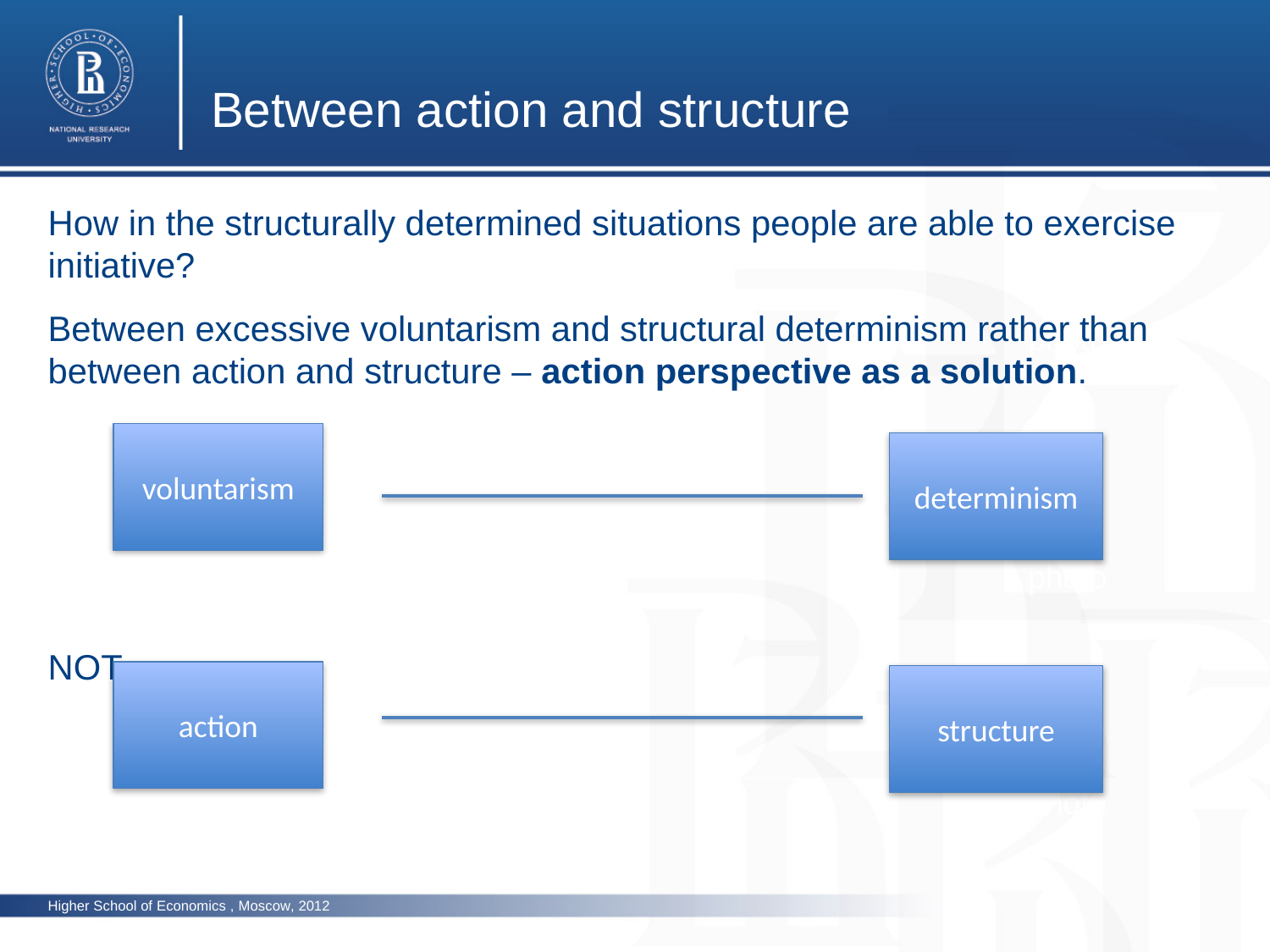

Between action and structure
How in the structurally determined situations people are able to exercise initiative?
Between excessive voluntarism and structural determinism rather than between action and structure – action perspective as a solution.

									NOT

photo
voluntarism
determinism
photo
action
structure
photo
Higher School of Economics , Moscow, 2012